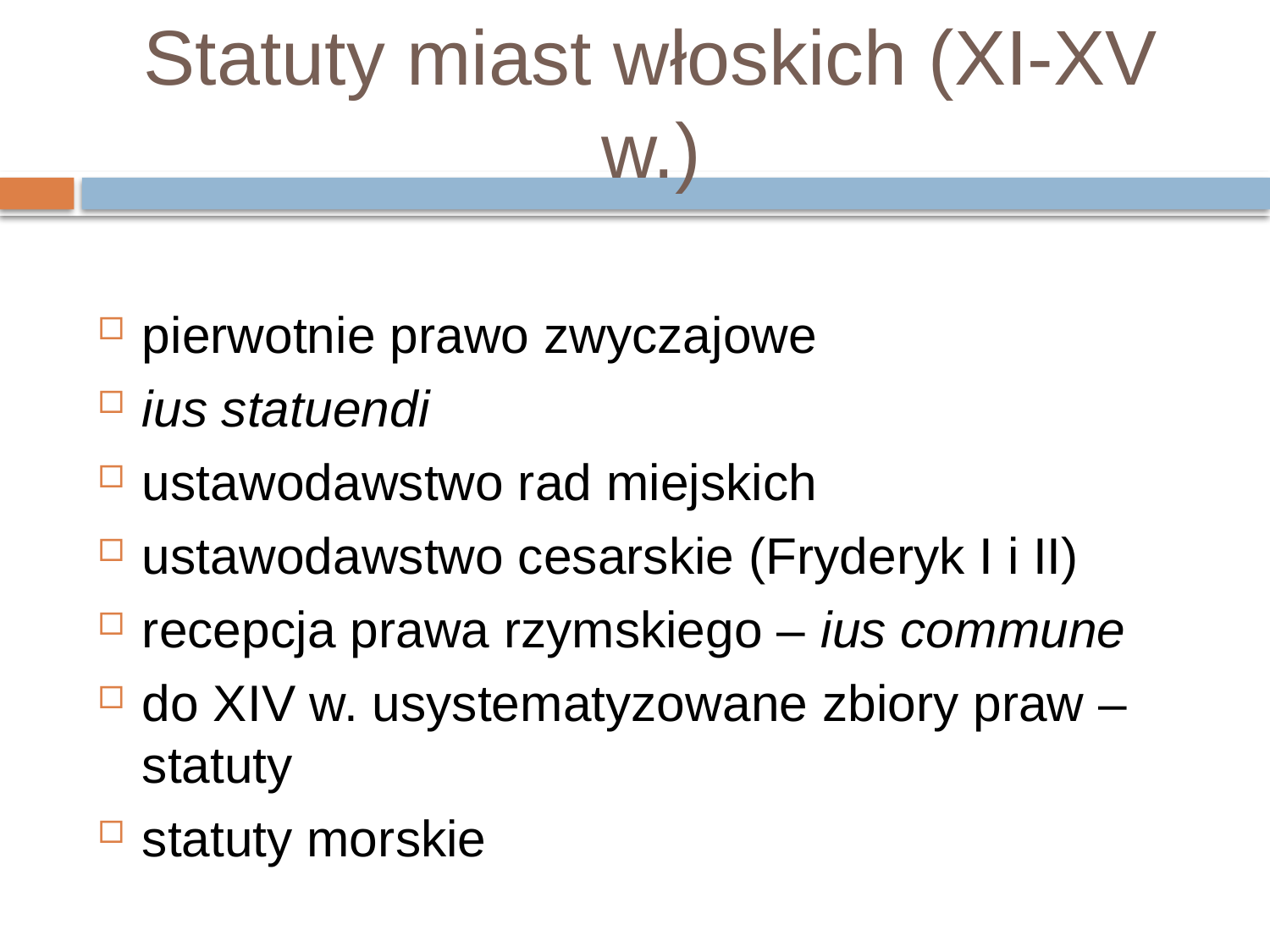

# Statuty miast włoskich (XI-XV w.)

pierwotnie prawo zwyczajowe
ius statuendi
ustawodawstwo rad miejskich
ustawodawstwo cesarskie (Fryderyk I i II)
recepcja prawa rzymskiego – ius commune
do XIV w. usystematyzowane zbiory praw – statuty
statuty morskie